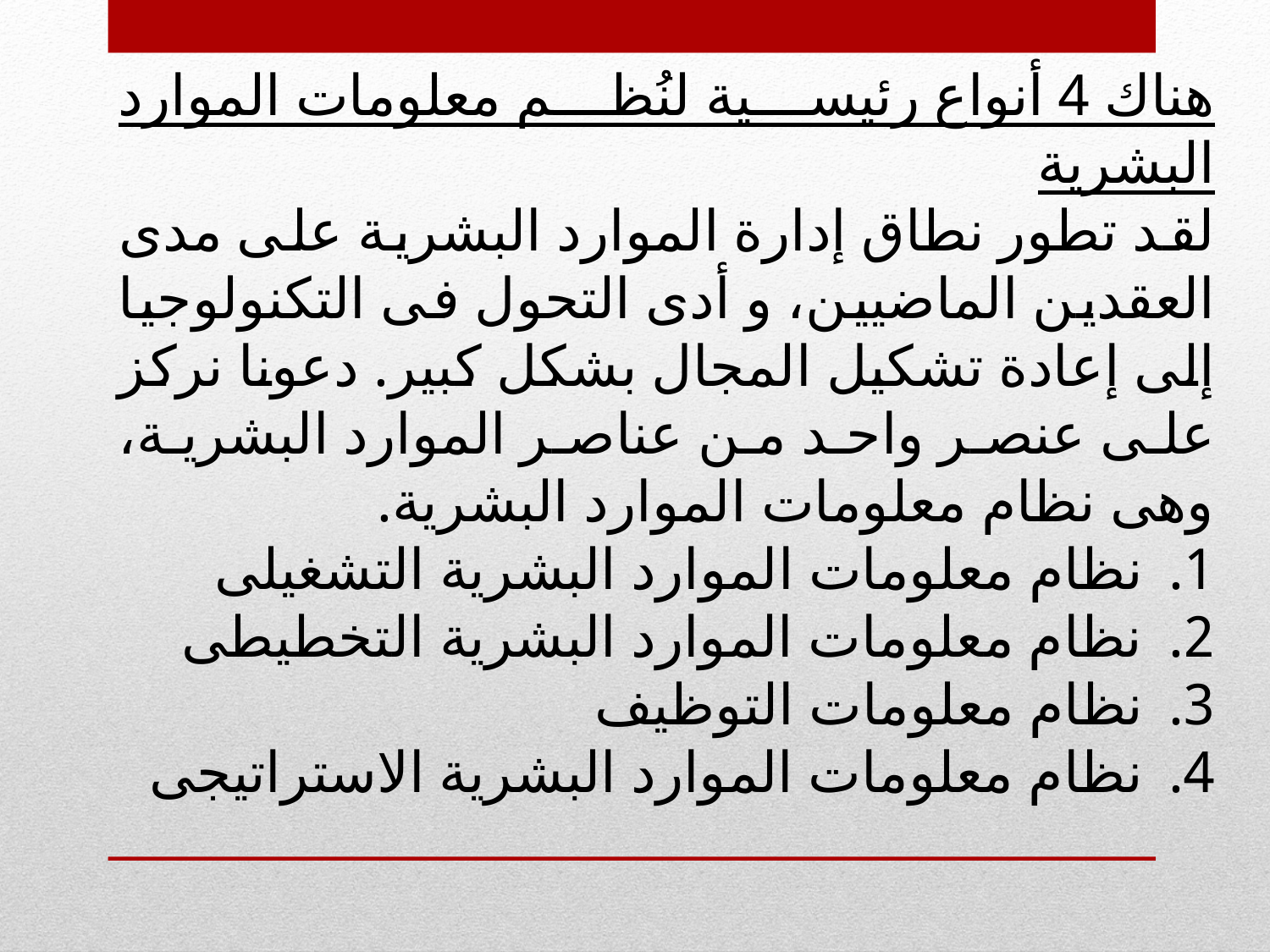

هناك 4 أنواع رئيسية لنُظم معلومات الموارد البشرية
لقد تطور نطاق إدارة الموارد البشرية على مدى العقدين الماضيين، و أدى التحول فى التكنولوجيا إلى إعادة تشكيل المجال بشكل كبير. دعونا نركز على عنصر واحد من عناصر الموارد البشرية، وهى نظام معلومات الموارد البشرية.
نظام معلومات الموارد البشرية التشغيلى
نظام معلومات الموارد البشرية التخطيطى
نظام معلومات التوظيف
نظام معلومات الموارد البشرية الاستراتيجى